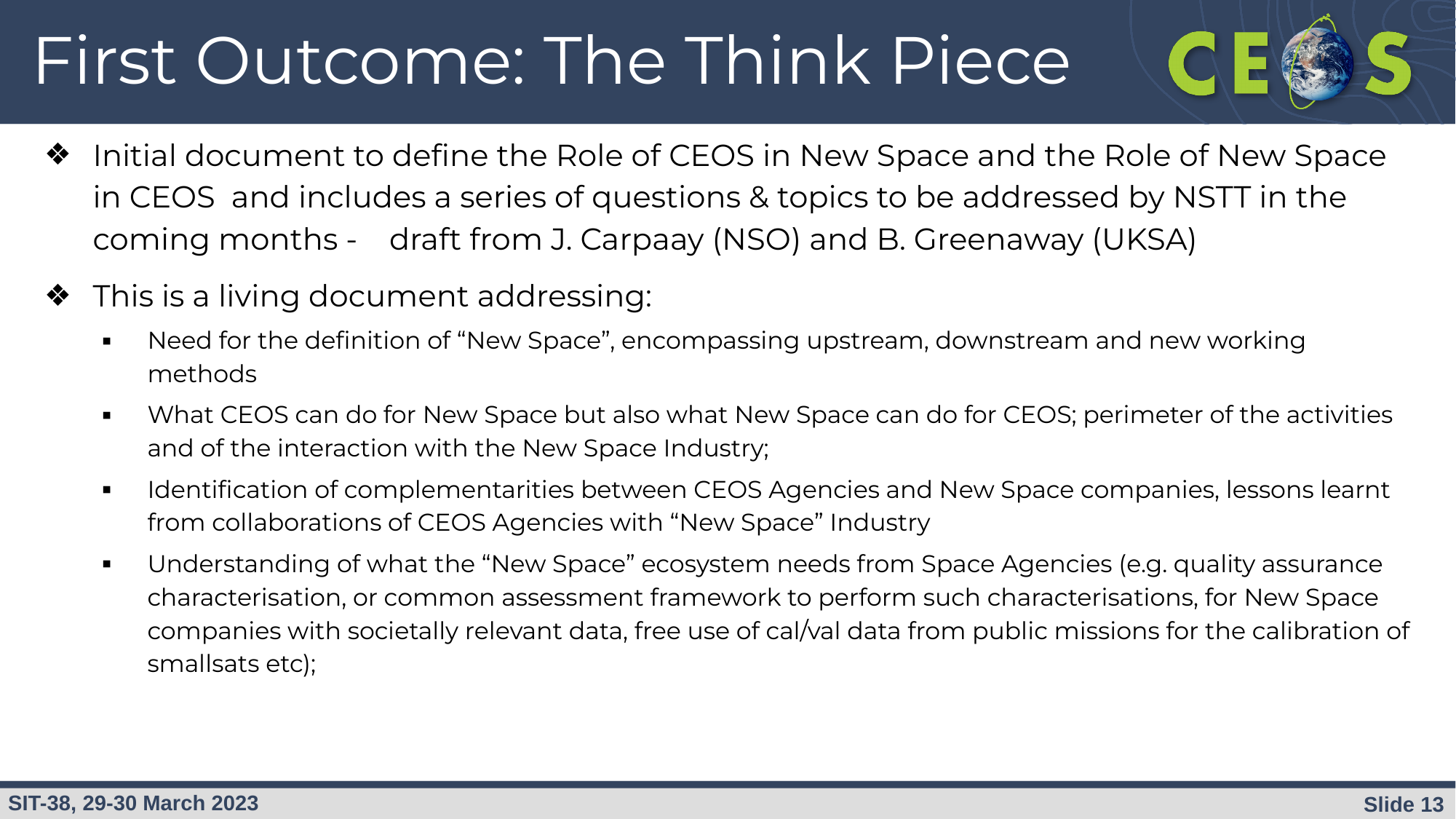

# First Outcome: The Think Piece
Initial document to define the Role of CEOS in New Space and the Role of New Space in CEOS  and includes a series of questions & topics to be addressed by NSTT in the coming months -    draft from J. Carpaay (NSO) and B. Greenaway (UKSA)
This is a living document addressing:
Need for the definition of “New Space”, encompassing upstream, downstream and new working methods
What CEOS can do for New Space but also what New Space can do for CEOS; perimeter of the activities and of the interaction with the New Space Industry;
Identification of complementarities between CEOS Agencies and New Space companies, lessons learnt from collaborations of CEOS Agencies with “New Space” Industry
Understanding of what the “New Space” ecosystem needs from Space Agencies (e.g. quality assurance characterisation, or common assessment framework to perform such characterisations, for New Space companies with societally relevant data, free use of cal/val data from public missions for the calibration of smallsats etc);